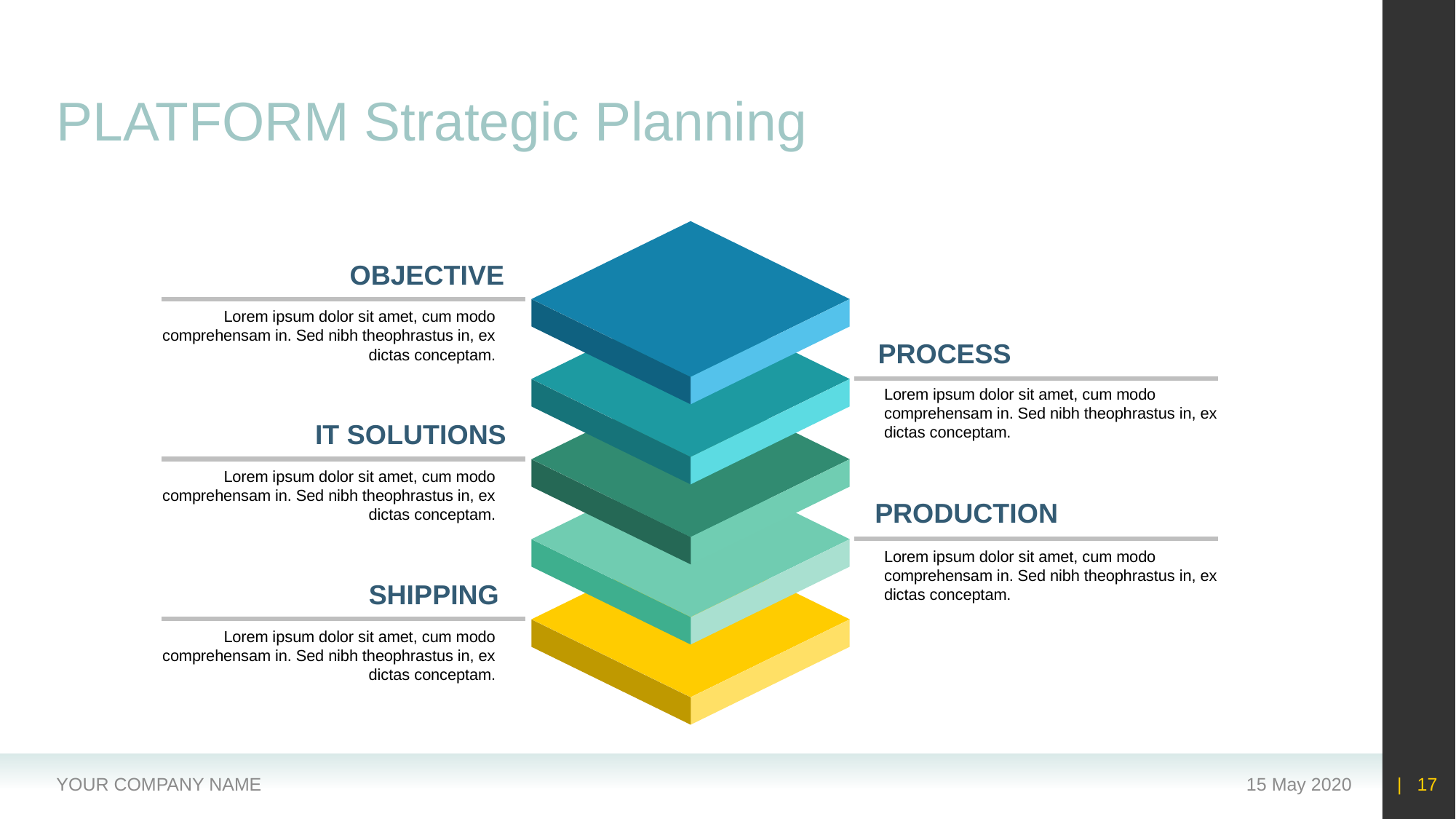

# PLATFORM Strategic Planning

OBJECTIVE

Lorem ipsum dolor sit amet, cum modo comprehensam in. Sed nibh theophrastus in, ex dictas conceptam.
PROCESS

Lorem ipsum dolor sit amet, cum modo comprehensam in. Sed nibh theophrastus in, ex dictas conceptam.
IT SOLUTIONS

Lorem ipsum dolor sit amet, cum modo comprehensam in. Sed nibh theophrastus in, ex dictas conceptam.
PRODUCTION

Lorem ipsum dolor sit amet, cum modo comprehensam in. Sed nibh theophrastus in, ex dictas conceptam.
SHIPPING
Lorem ipsum dolor sit amet, cum modo comprehensam in. Sed nibh theophrastus in, ex dictas conceptam.
YOUR COMPANY NAME
15 May 2020
|   17